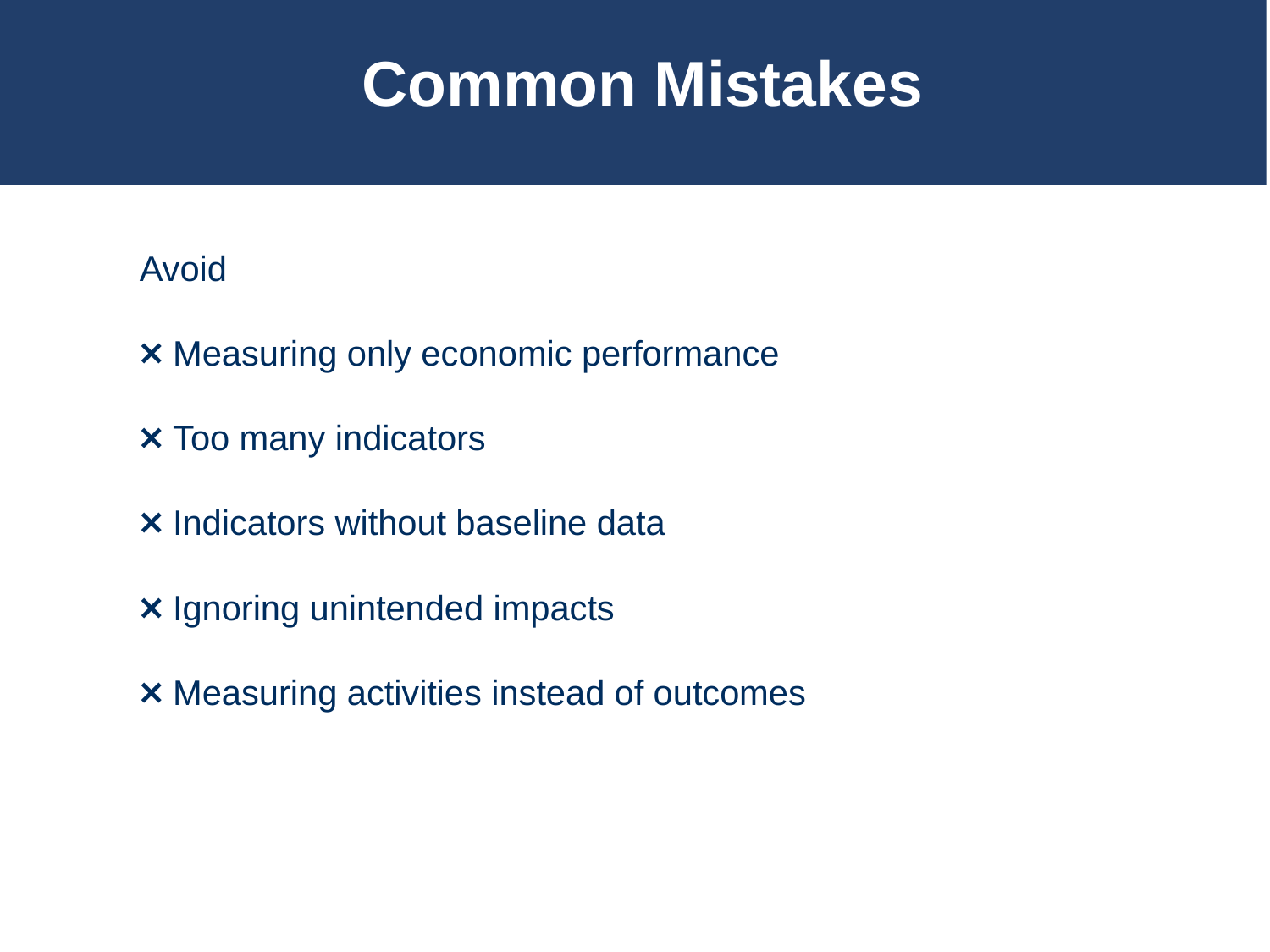

# Common Mistakes
Avoid
❌ Measuring only economic performance
❌ Too many indicators
❌ Indicators without baseline data
❌ Ignoring unintended impacts
❌ Measuring activities instead of outcomes